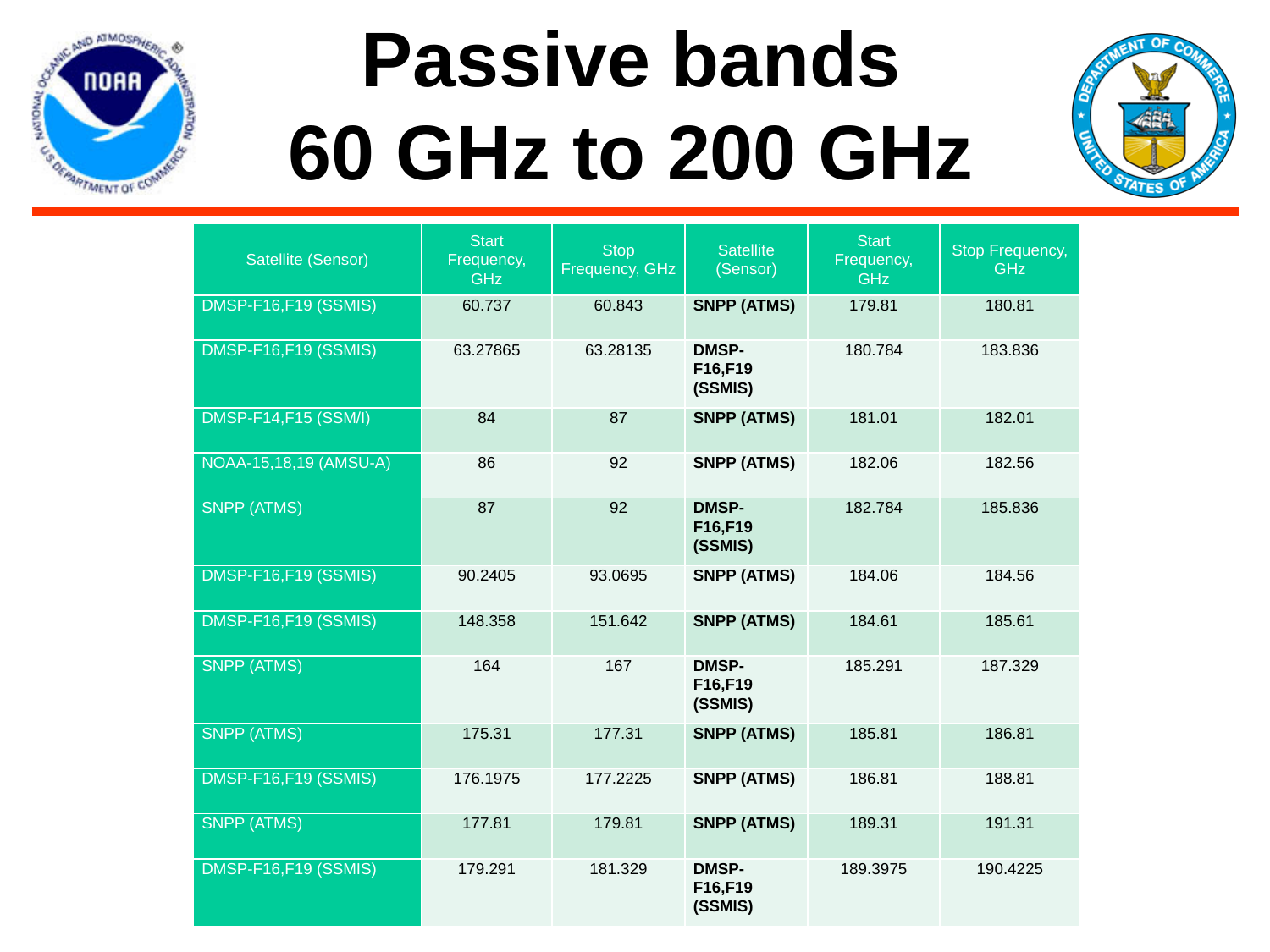

# Passive bands 60 GHz to 200 GHz
| Satellite (Sensor) | Start Frequency, GHz | Stop Frequency, GHz | Satellite (Sensor) | Start Frequency, GHz | Stop Frequency, GHz |
| --- | --- | --- | --- | --- | --- |
| DMSP-F16,F19 (SSMIS) | 60.737 | 60.843 | SNPP (ATMS) | 179.81 | 180.81 |
| DMSP-F16,F19 (SSMIS) | 63.27865 | 63.28135 | DMSP-F16,F19 (SSMIS) | 180.784 | 183.836 |
| DMSP-F14,F15 (SSM/I) | 84 | 87 | SNPP (ATMS) | 181.01 | 182.01 |
| NOAA-15,18,19 (AMSU-A) | 86 | 92 | SNPP (ATMS) | 182.06 | 182.56 |
| SNPP (ATMS) | 87 | 92 | DMSP-F16,F19 (SSMIS) | 182.784 | 185.836 |
| DMSP-F16,F19 (SSMIS) | 90.2405 | 93.0695 | SNPP (ATMS) | 184.06 | 184.56 |
| DMSP-F16,F19 (SSMIS) | 148.358 | 151.642 | SNPP (ATMS) | 184.61 | 185.61 |
| SNPP (ATMS) | 164 | 167 | DMSP-F16,F19 (SSMIS) | 185.291 | 187.329 |
| SNPP (ATMS) | 175.31 | 177.31 | SNPP (ATMS) | 185.81 | 186.81 |
| DMSP-F16,F19 (SSMIS) | 176.1975 | 177.2225 | SNPP (ATMS) | 186.81 | 188.81 |
| SNPP (ATMS) | 177.81 | 179.81 | SNPP (ATMS) | 189.31 | 191.31 |
| DMSP-F16,F19 (SSMIS) | 179.291 | 181.329 | DMSP-F16,F19 (SSMIS) | 189.3975 | 190.4225 |